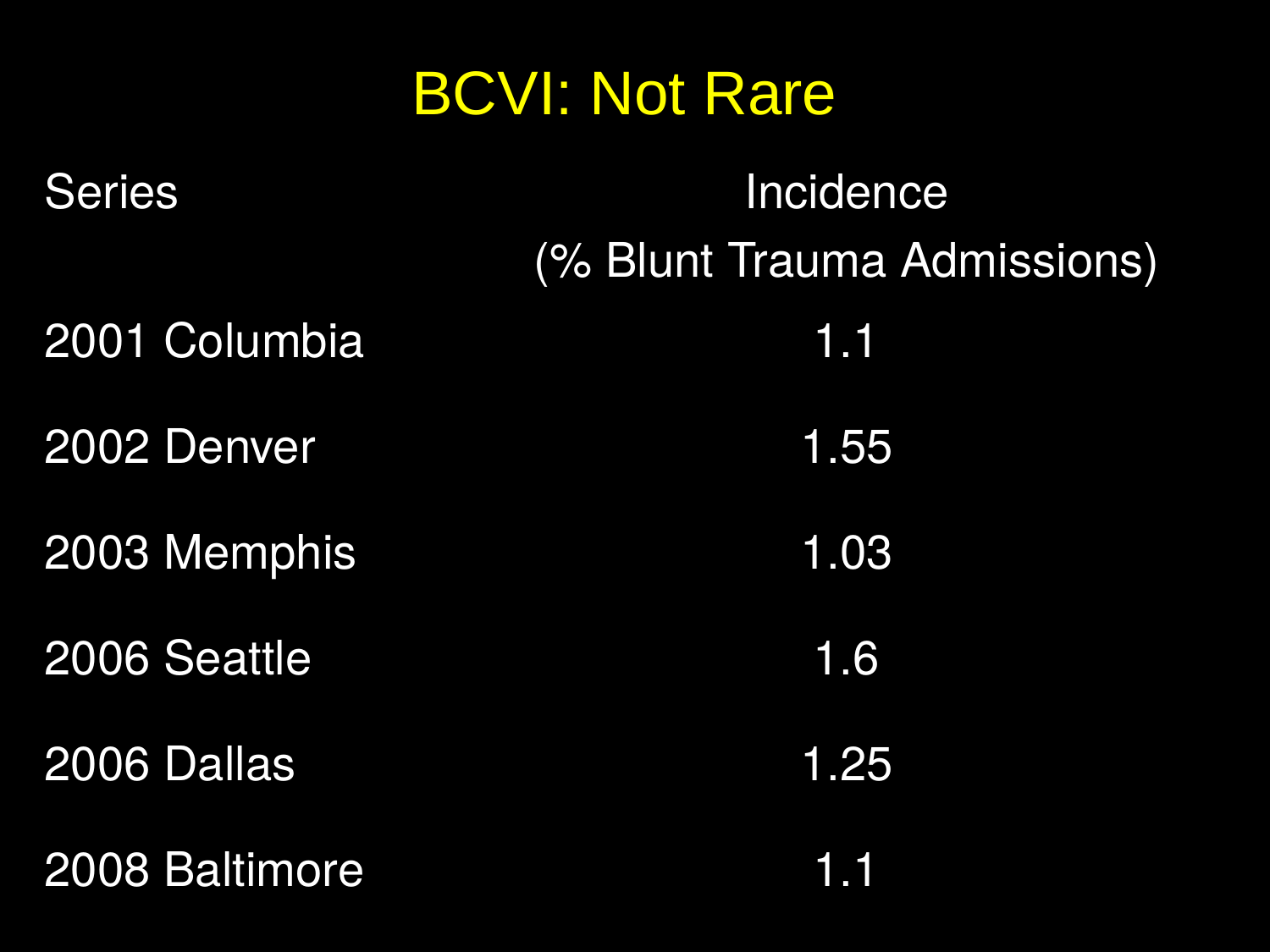

# BCVI: Not Rare
| Series | Incidence (% Blunt Trauma Admissions) |
| --- | --- |
| 2001 Columbia | 1.1 |
| 2002 Denver | 1.55 |
| 2003 Memphis | 1.03 |
| 2006 Seattle | 1.6 |
| 2006 Dallas | 1.25 |
| 2008 Baltimore | 1.1 |